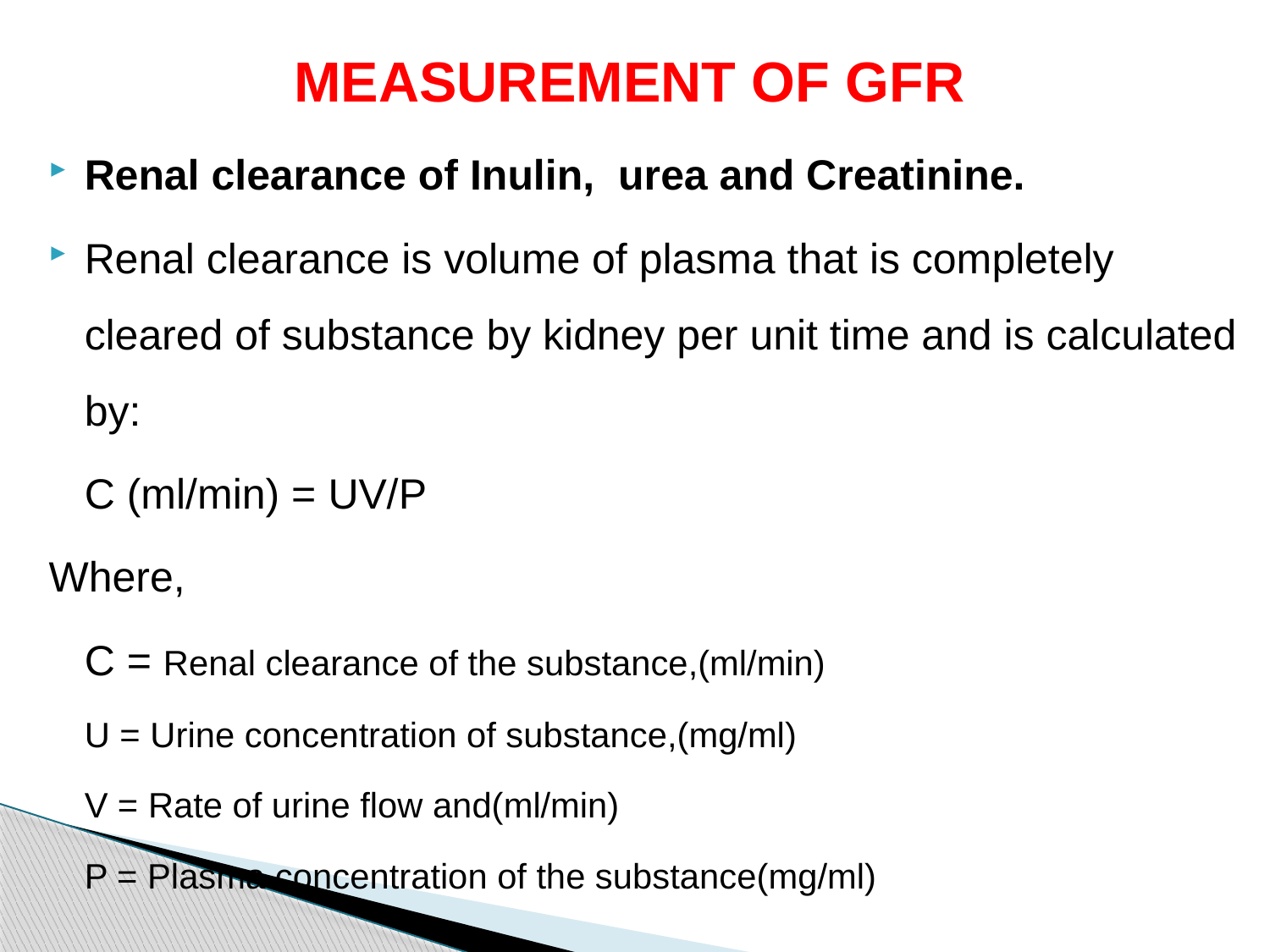

# MEASUREMENT OF GFR
Renal clearance of Inulin,  urea and Creatinine.
Renal clearance is volume of plasma that is completely  cleared of substance by kidney per unit time and is calculated by:
	C (ml/min) = UV/P
Where,
	C = Renal clearance of the substance,(ml/min)
	U = Urine concentration of substance,(mg/ml)
	V = Rate of urine flow and(ml/min)
	P = Plasma concentration of the substance(mg/ml)